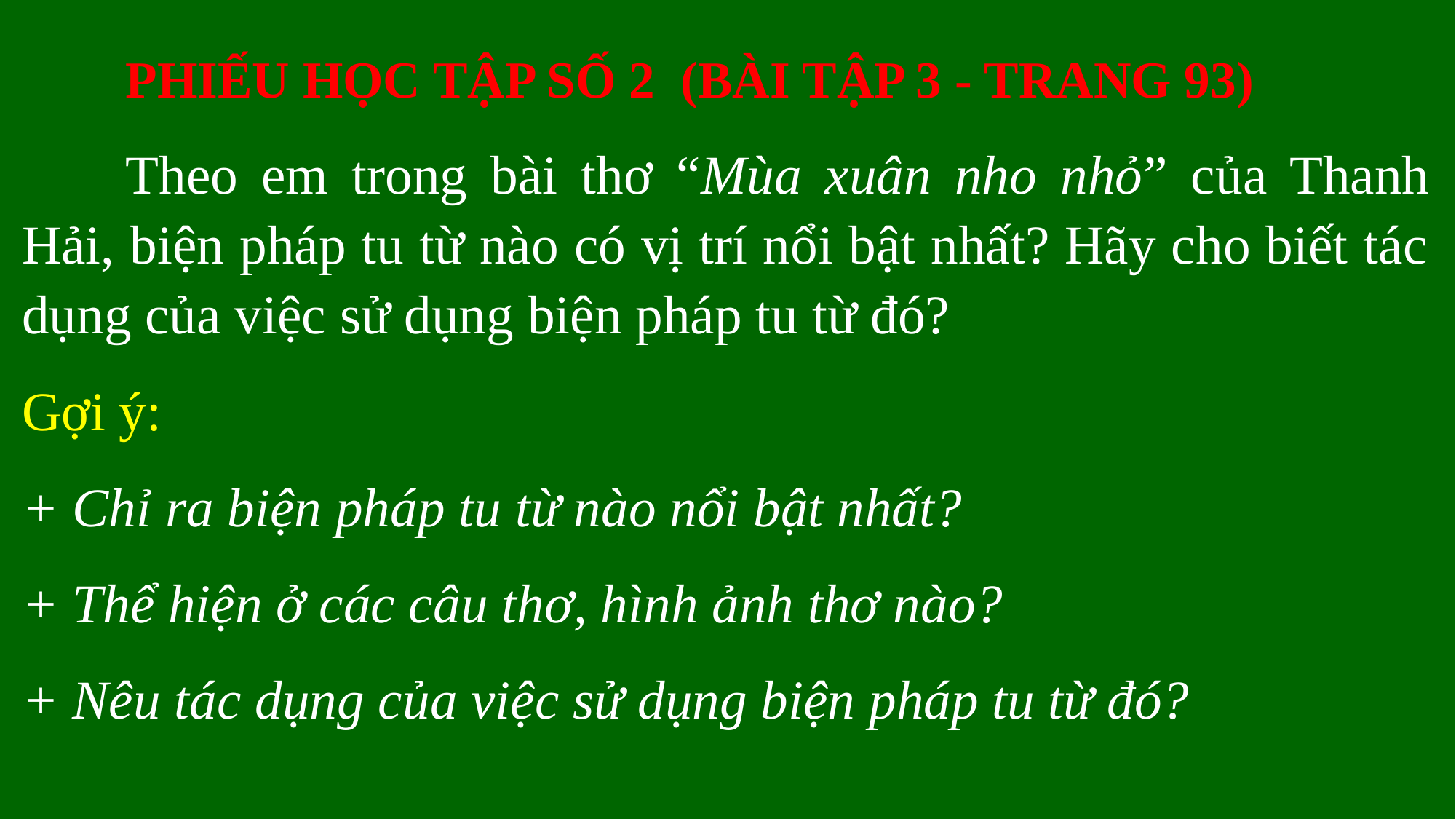

PHIẾU HỌC TẬP SỐ 2  (BÀI TẬP 3 - TRANG 93)
	Theo em trong bài thơ “Mùa xuân nho nhỏ” của Thanh Hải, biện pháp tu từ nào có vị trí nổi bật nhất? Hãy cho biết tác dụng của việc sử dụng biện pháp tu từ đó?
Gợi ý:
+ Chỉ ra biện pháp tu từ nào nổi bật nhất?
+ Thể hiện ở các câu thơ, hình ảnh thơ nào?
+ Nêu tác dụng của việc sử dụng biện pháp tu từ đó?